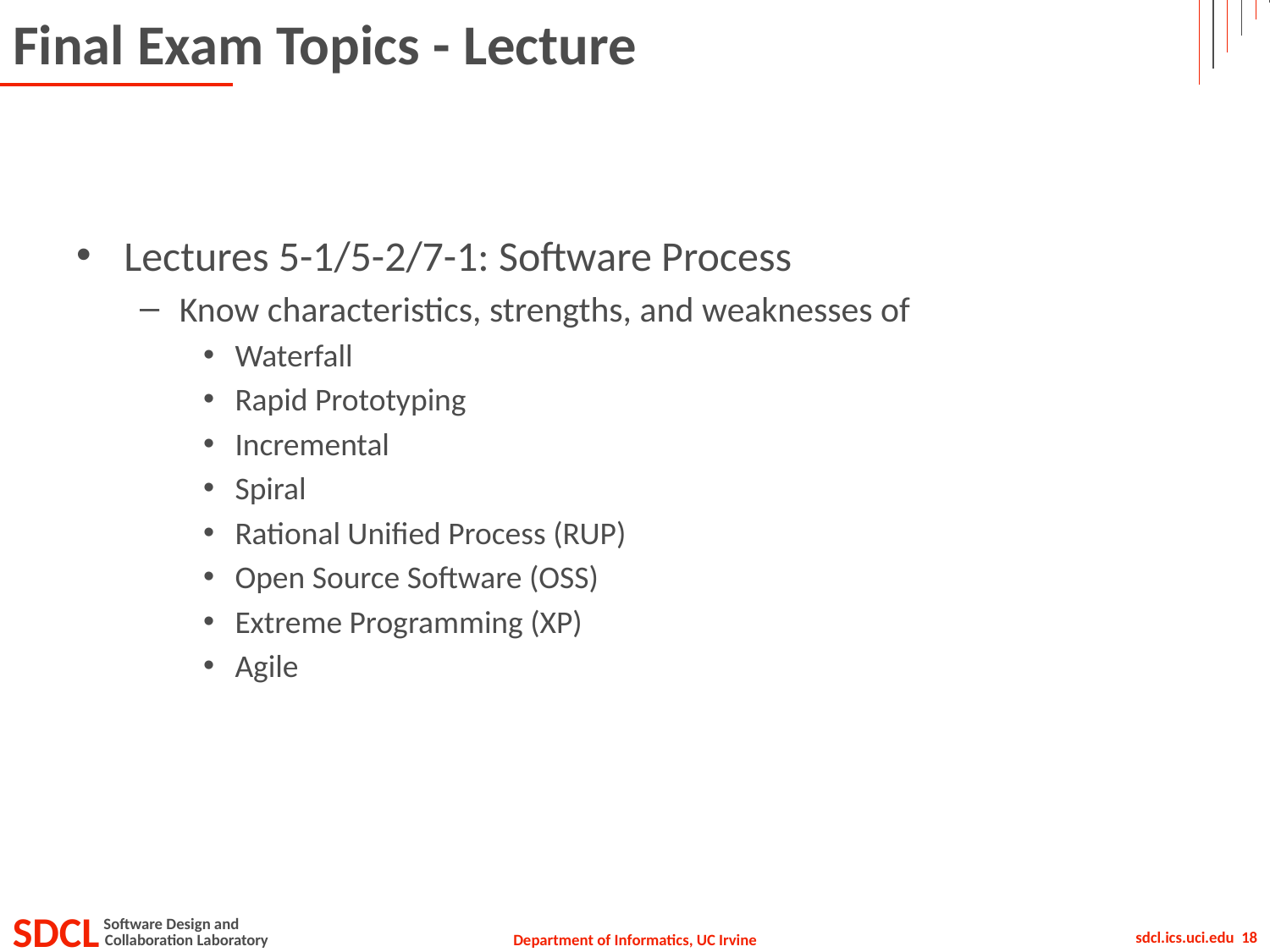

# Final Exam Topics - Lecture
Lectures 5-1/5-2/7-1: Software Process
Know characteristics, strengths, and weaknesses of
Waterfall
Rapid Prototyping
Incremental
Spiral
Rational Unified Process (RUP)
Open Source Software (OSS)
Extreme Programming (XP)
Agile